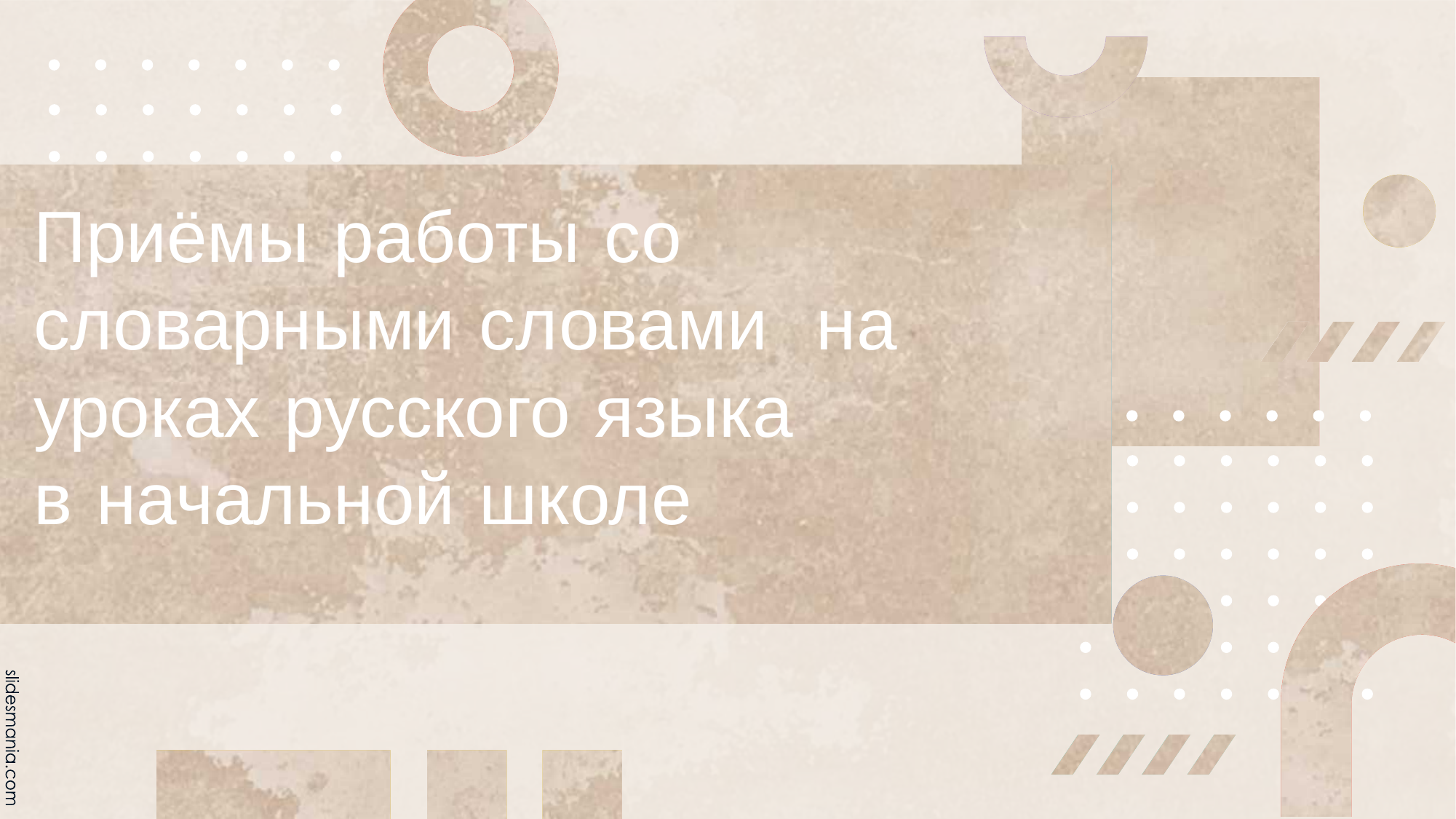

# Приёмы работы со словарными словами  на уроках русского языка в начальной школе